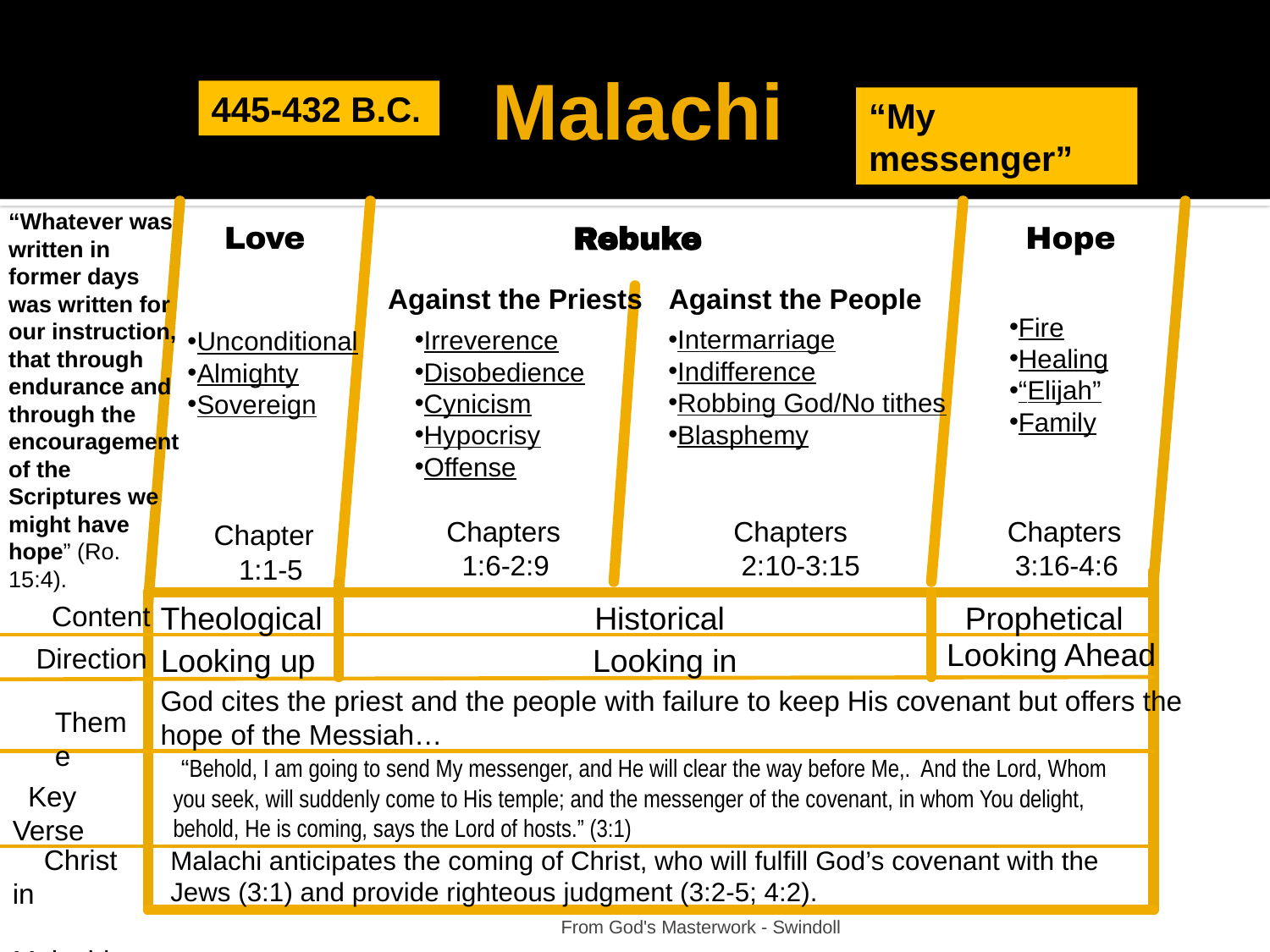

# Malachi
445-432 B.C.
“My messenger”

“Whatever was written in
former days
was written for our instruction, that through endurance and through the encouragement of the
Scriptures we might have hope” (Ro. 15:4).
   Hope
Love

 Rebuke

  Against the Priests
Against the People
Fire
Healing
“Elijah”
Family
Intermarriage
Indifference
Robbing God/No tithes
Blasphemy

Irreverence
Disobedience
Cynicism
Hypocrisy
Offense

Unconditional
Almighty
Sovereign

      Chapter
          1:1-5
Chapters
  1:6-2:9
           Chapters
            2:10-3:15
Chapters
 3:16-4:6

      Content
Theological
Historical
Prophetical

 Looking Ahead
   Direction
Looking up
 Looking in

God cites the priest and the people with failure to keep His covenant but offers the
hope of the Messiah…

Theme
 “Behold, I am going to send My messenger, and He will clear the way before Me,.  And the Lord, Whom you seek, will suddenly come to His temple; and the messenger of the covenant, in whom You delight, behold, He is coming, says the Lord of hosts.” (3:1)

  Key Verse

    Christ in
     Malachi
Malachi anticipates the coming of Christ, who will fulfill God’s covenant with the Jews (3:1) and provide righteous judgment (3:2-5; 4:2).
                                     From God's Masterwork - Swindoll